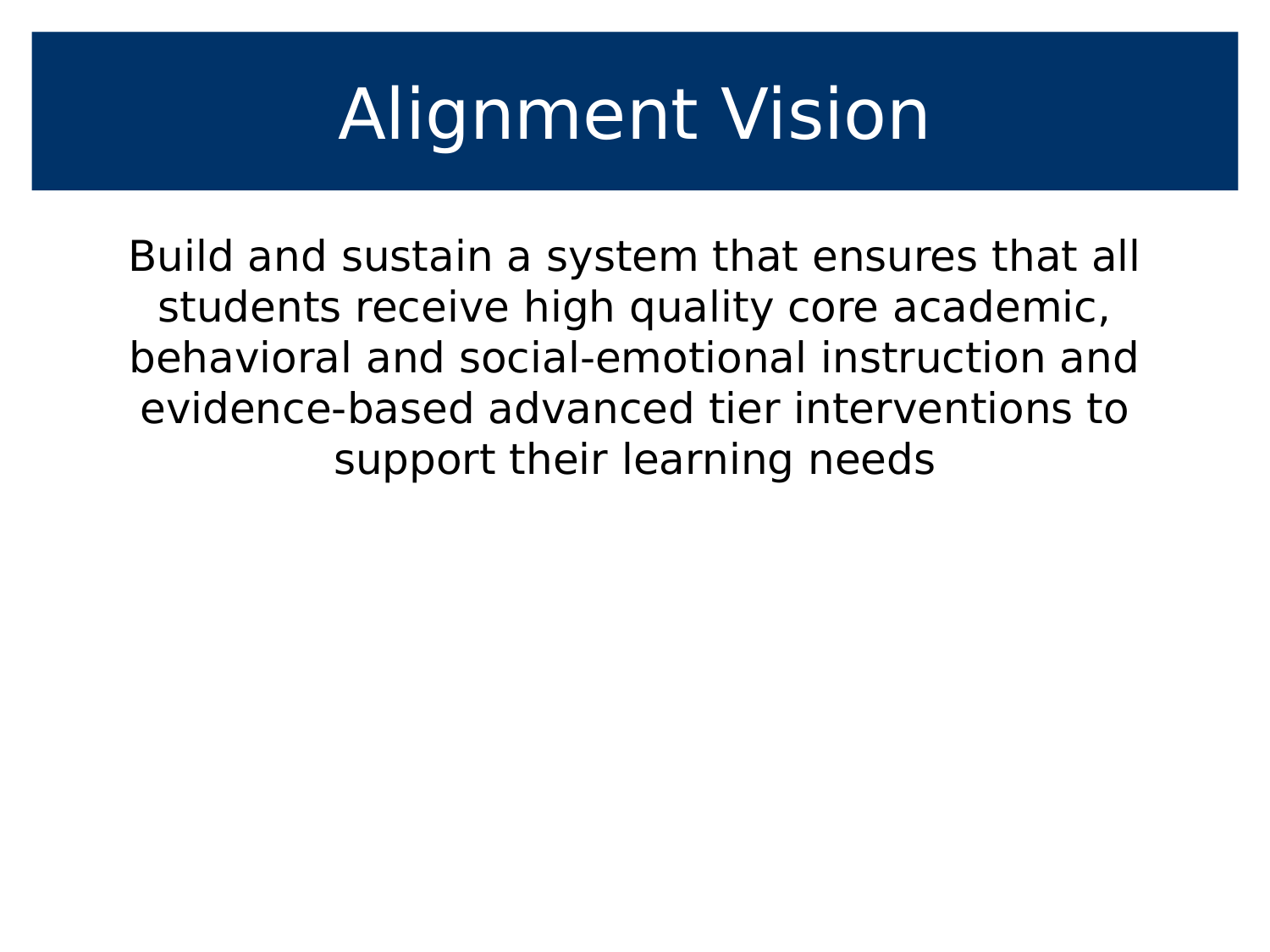

# Alignment Vision
Build and sustain a system that ensures that all students receive high quality core academic, behavioral and social-emotional instruction and evidence-based advanced tier interventions to support their learning needs